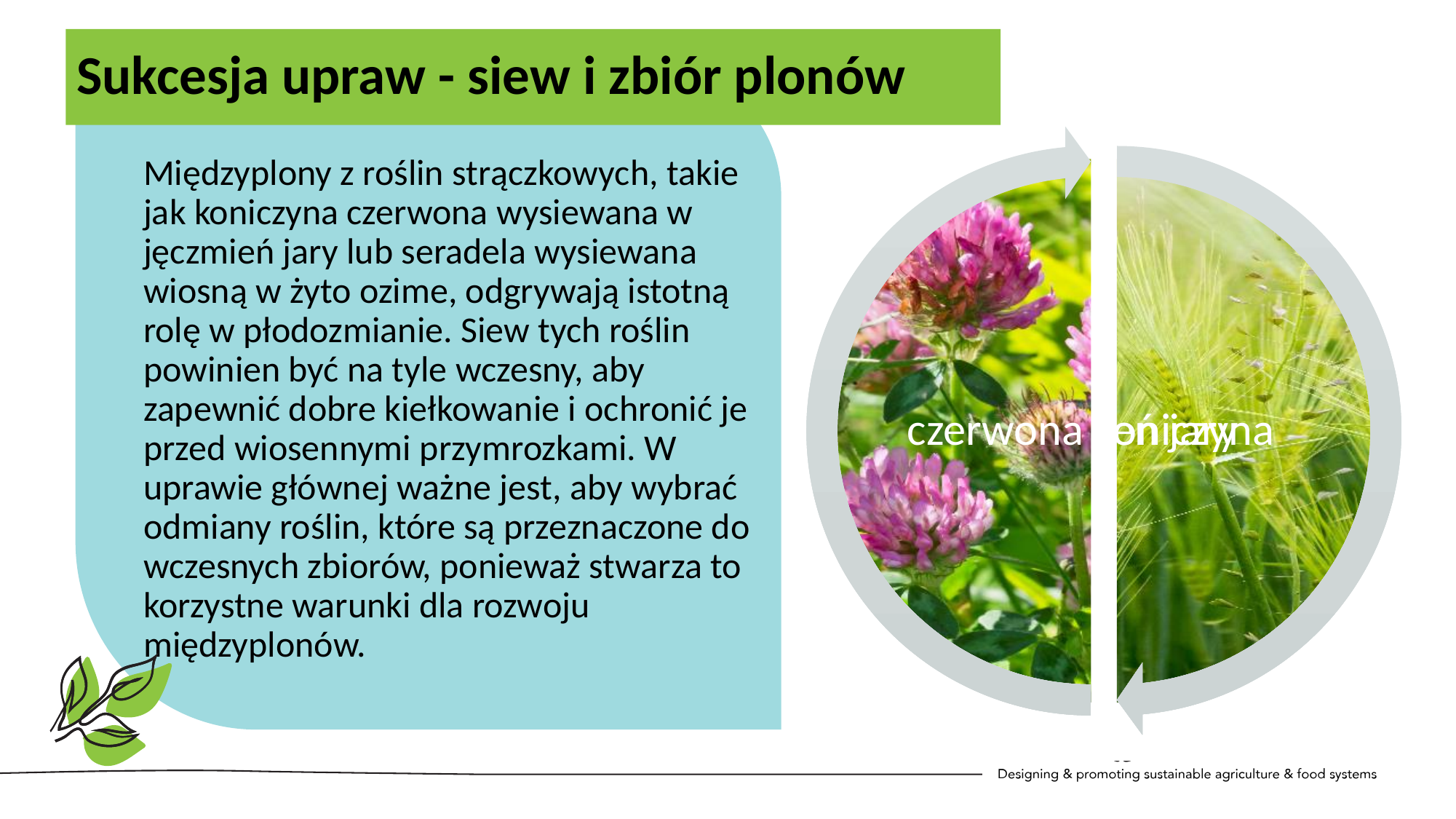

Sukcesja upraw - siew i zbiór plonów
jęczmień jary
czerwona koniczyna
Międzyplony z roślin strączkowych, takie jak koniczyna czerwona wysiewana w jęczmień jary lub seradela wysiewana wiosną w żyto ozime, odgrywają istotną rolę w płodozmianie. Siew tych roślin powinien być na tyle wczesny, aby zapewnić dobre kiełkowanie i ochronić je przed wiosennymi przymrozkami. W uprawie głównej ważne jest, aby wybrać odmiany roślin, które są przeznaczone do wczesnych zbiorów, ponieważ stwarza to korzystne warunki dla rozwoju międzyplonów.